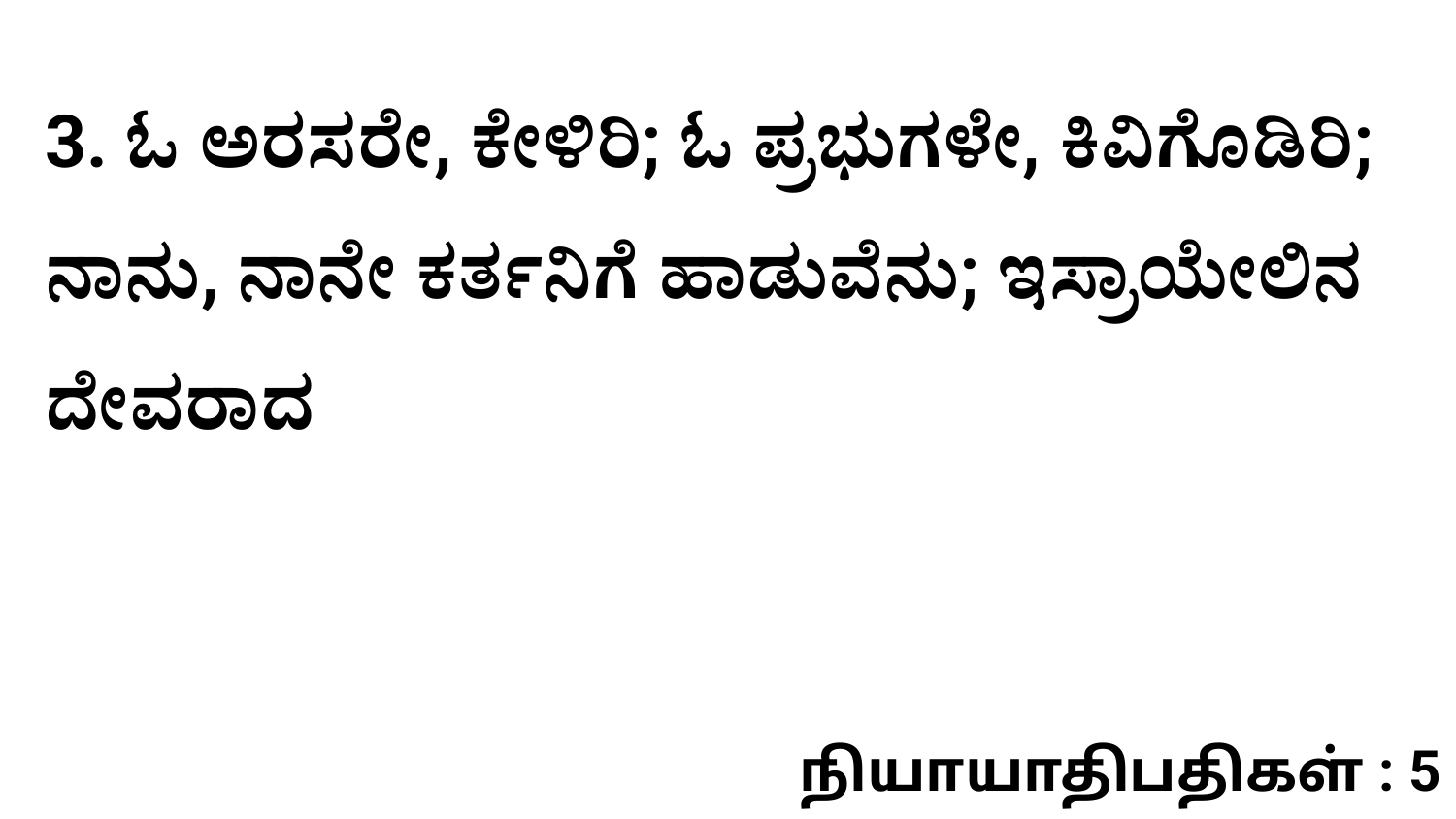

3. ಓ ಅರಸರೇ, ಕೇಳಿರಿ; ಓ ಪ್ರಭುಗಳೇ, ಕಿವಿಗೊಡಿರಿ; ನಾನು, ನಾನೇ ಕರ್ತನಿಗೆ ಹಾಡುವೆನು; ಇಸ್ರಾಯೇಲಿನ ದೇವರಾದ
நியாயாதிபதிகள் : 5